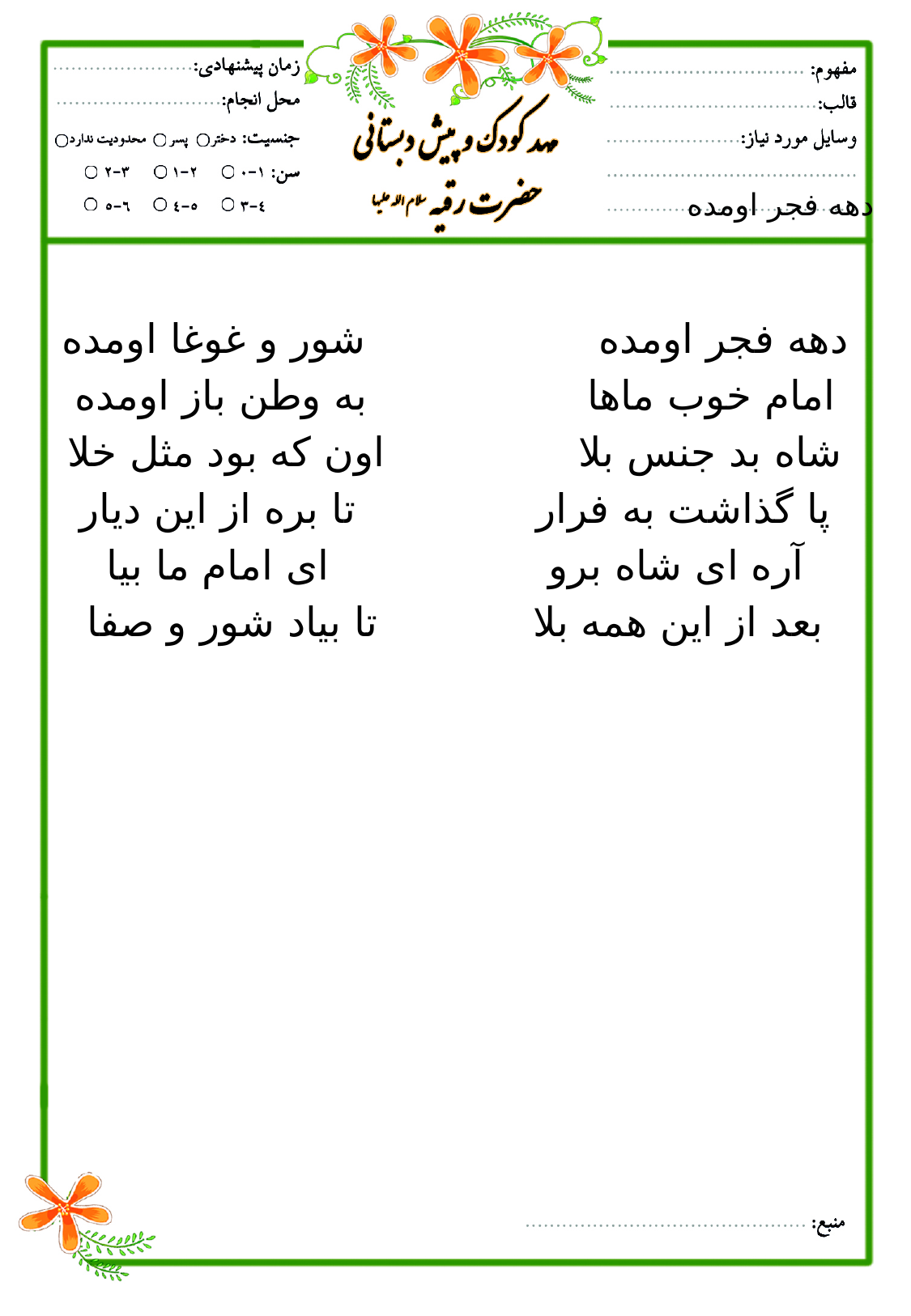

دهه فجر اومده
دهه فجر اومده                  شور و غوغا اومده
امام خوب ماها                 به وطن باز اومده
شاه بد جنس بلا               اون که بود مثل خلا
پا گذاشت به فرار              تا بره از این دیار
آره ای شاه برو                 ای امام ما بیا
بعد از این همه بلا            تا بیاد شور و صفا